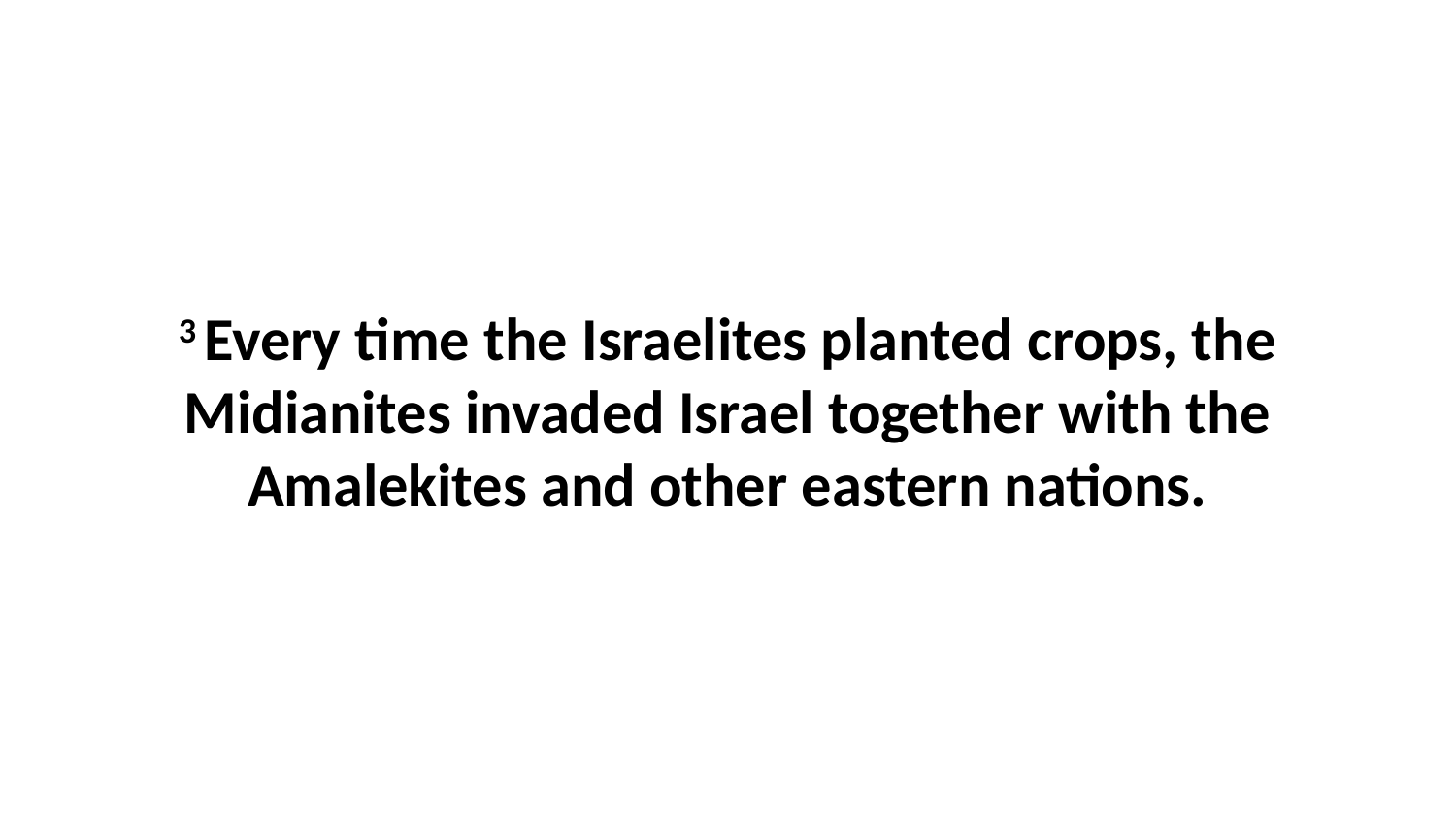

3 Every time the Israelites planted crops, the Midianites invaded Israel together with the Amalekites and other eastern nations.